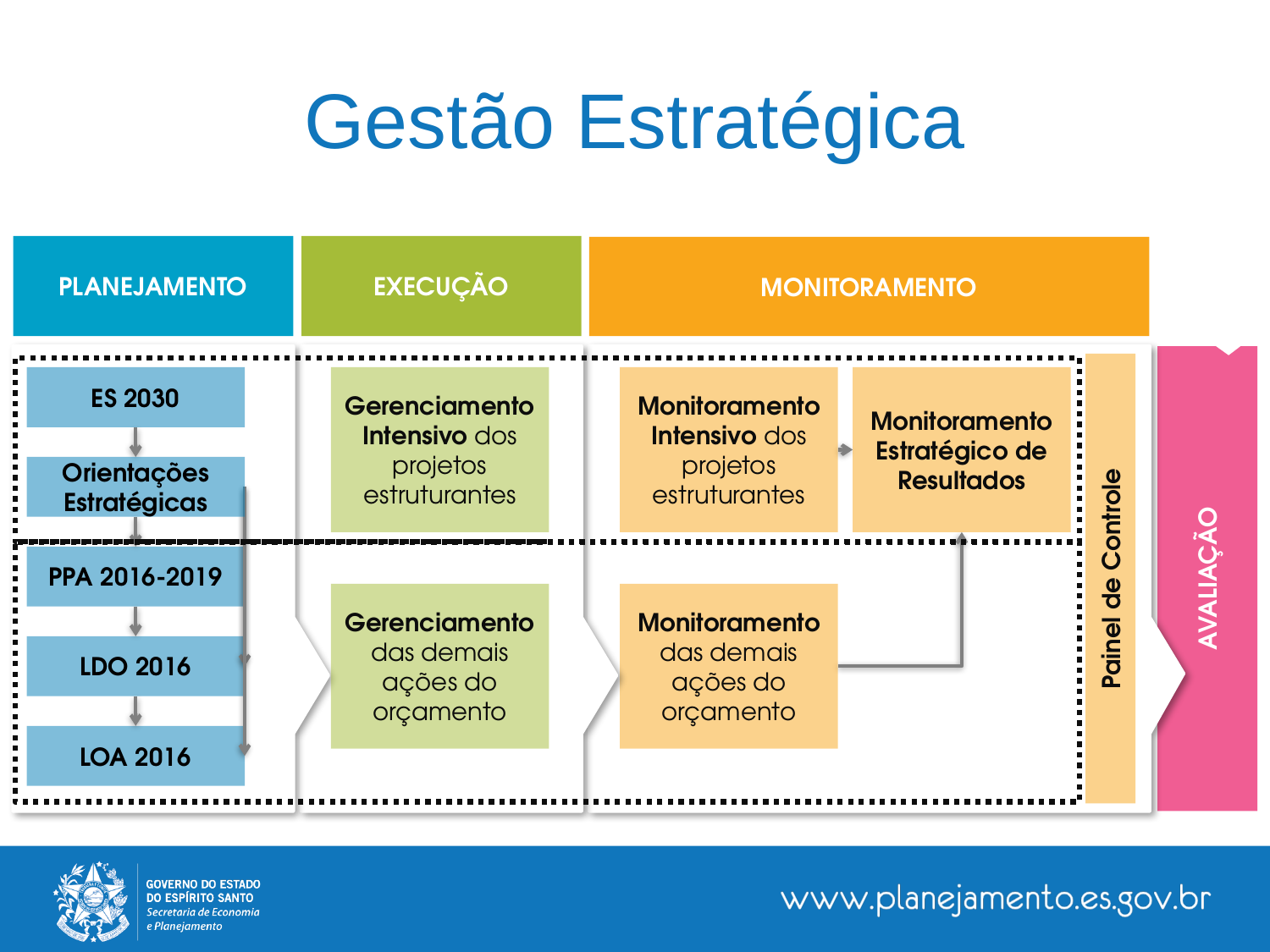

# Gestão Estratégica
PLANEJAMENTO

EXECUÇÃO

MONITORAMENTO

Monitoramento Intensivo dos projetos estruturantes
Monitoramento Estratégico de Resultados
Painel de Controle
Monitoramento das demais ações do orçamento

ES 2030
Orientações Estratégicas
PPA 2016-2019
LDO 2016
LOA 2016
Gerenciamento Intensivo dos projetos estruturantes
Gerenciamento das demais ações do orçamento
AVALIAÇÃO